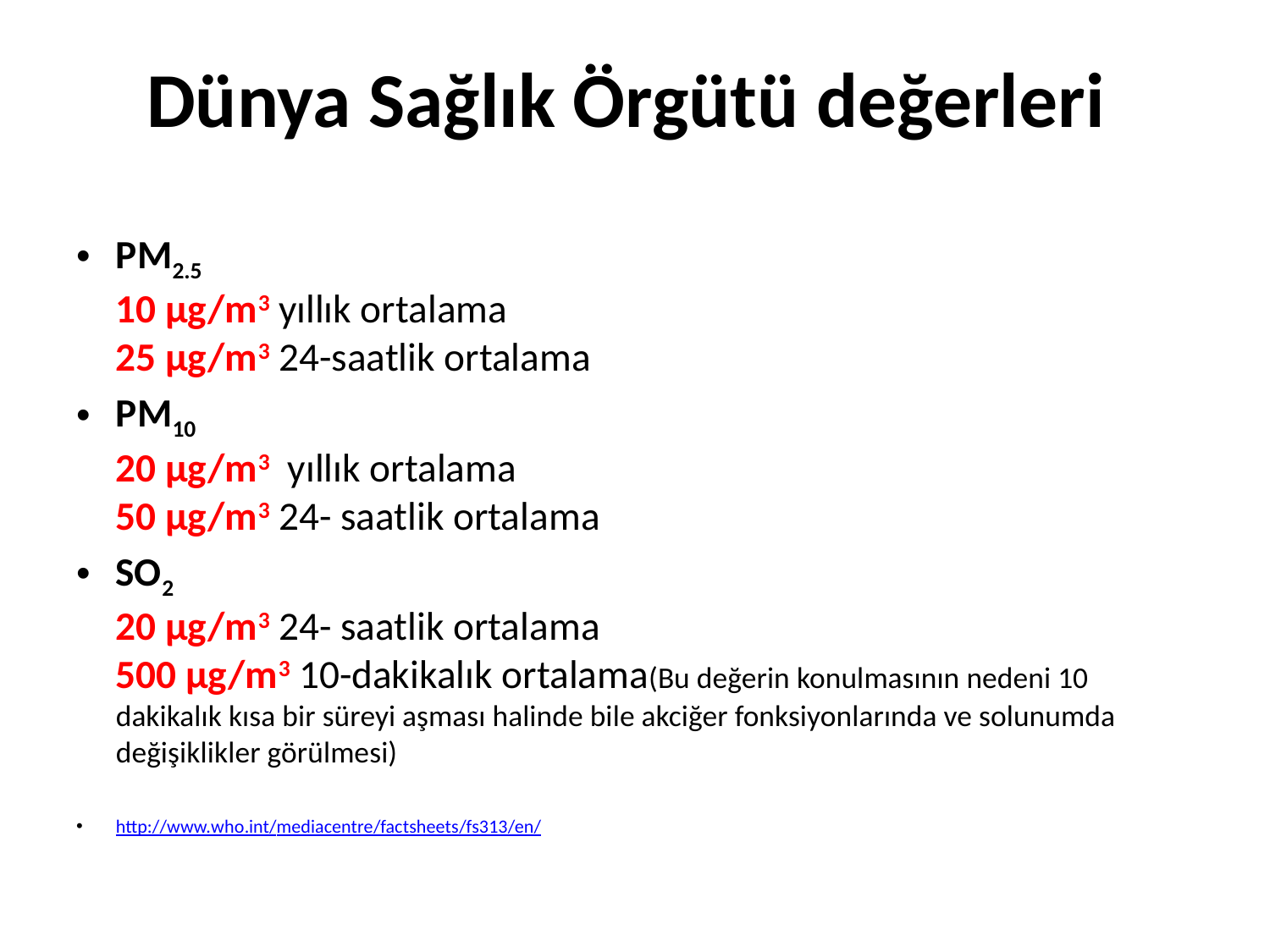

# Dünya Sağlık Örgütü değerleri
PM2.5
10 μg/m3 yıllık ortalama
25 μg/m3 24-saatlik ortalama
PM10
20 μg/m3  yıllık ortalama
50 μg/m3 24- saatlik ortalama
SO2
20 μg/m3 24- saatlik ortalama
500 μg/m3 10-dakikalık ortalama(Bu değerin konulmasının nedeni 10 dakikalık kısa bir süreyi aşması halinde bile akciğer fonksiyonlarında ve solunumda değişiklikler görülmesi)

http://www.who.int/mediacentre/factsheets/fs313/en/